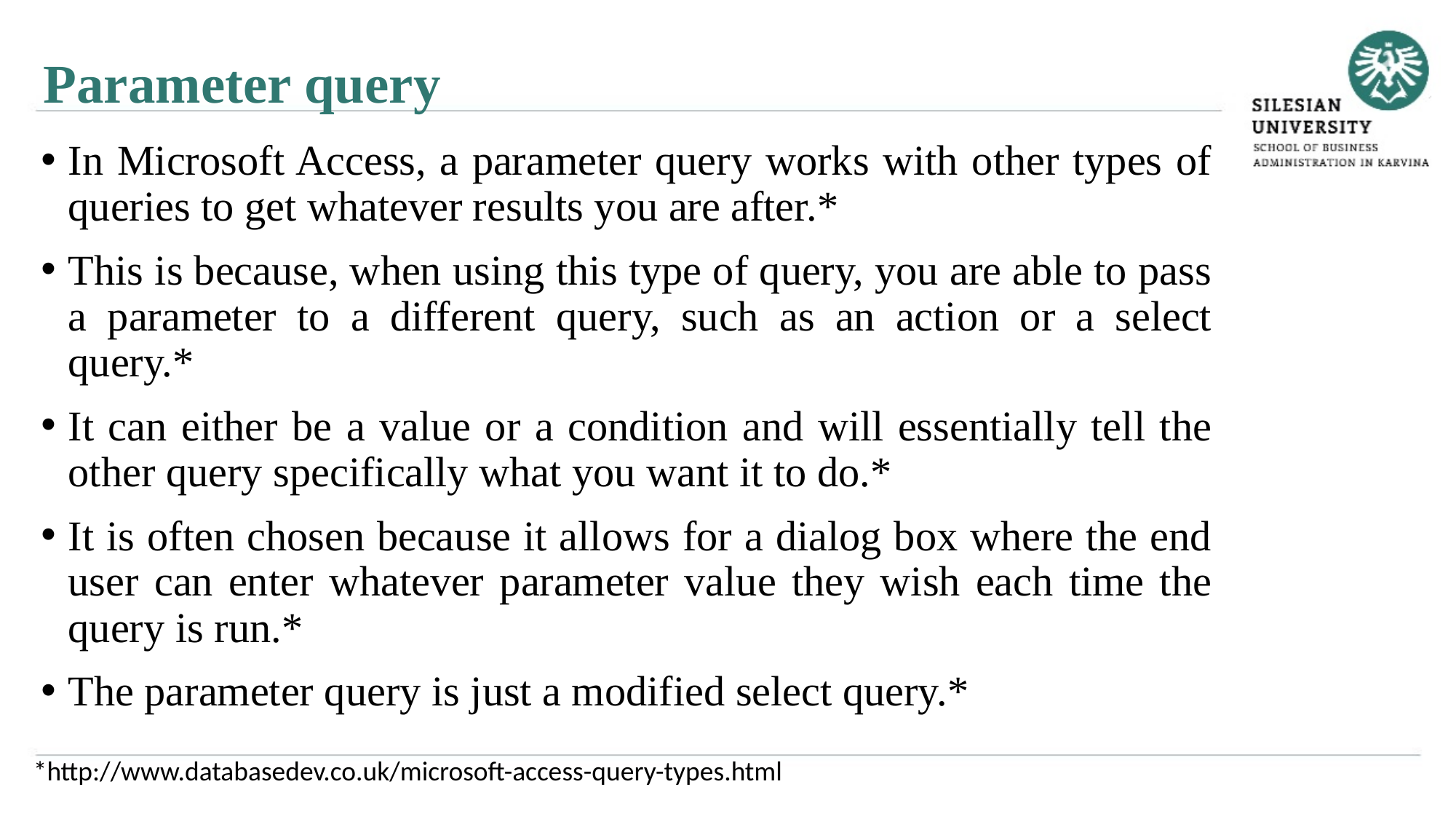

Parameter query
In Microsoft Access, a parameter query works with other types of queries to get whatever results you are after.*
This is because, when using this type of query, you are able to pass a parameter to a different query, such as an action or a select query.*
It can either be a value or a condition and will essentially tell the other query specifically what you want it to do.*
It is often chosen because it allows for a dialog box where the end user can enter whatever parameter value they wish each time the query is run.*
The parameter query is just a modified select query.*
*http://www.databasedev.co.uk/microsoft-access-query-types.html